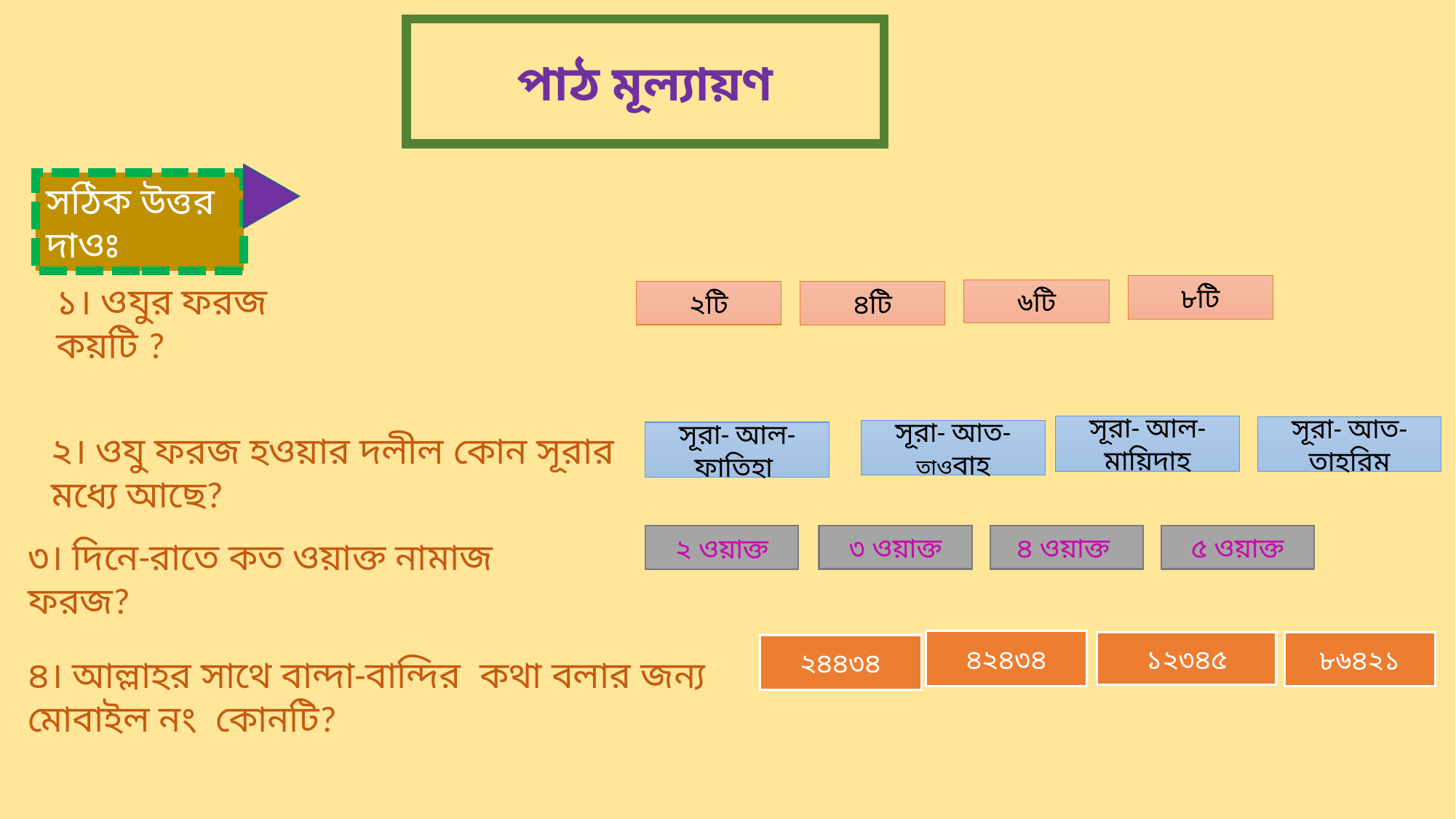

পাঠ মূল্যায়ণ

সঠিক উত্তর দাওঃ
১। ওযুর ফরজ কয়টি ?
৮টি
৬টি
২টি
৪টি
সূরা- আল-মায়িদাহ
সূরা- আত-তাহরিম
সূরা- আত-তাওবাহ
সূরা- আল-ফাতিহা
২। ওযু ফরজ হওয়ার দলীল কোন সূরার মধ্যে আছে?
৩ ওয়াক্ত
৪ ওয়াক্ত
৫ ওয়াক্ত
২ ওয়াক্ত
৩। দিনে-রাতে কত ওয়াক্ত নামাজ ফরজ?
৪২৪৩৪
১২৩৪৫
৮৬৪২১
২৪৪৩৪
৪। আল্লাহর সাথে বান্দা-বান্দির  কথা বলার জন্য মোবাইল নং  কোনটি?